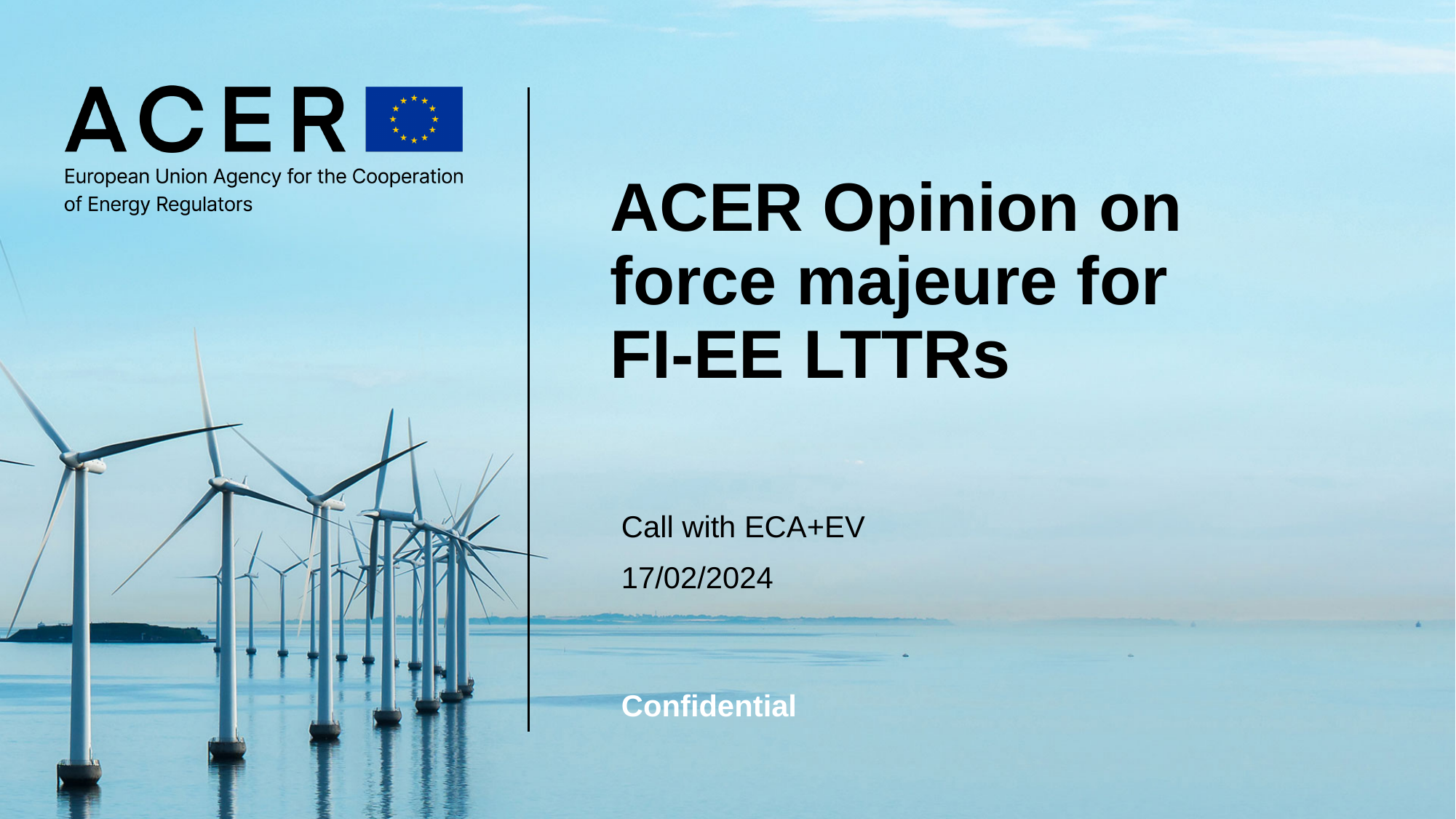

# ACER Opinion on force majeure for FI-EE LTTRs
Call with ECA+EV
17/02/2024
Confidential